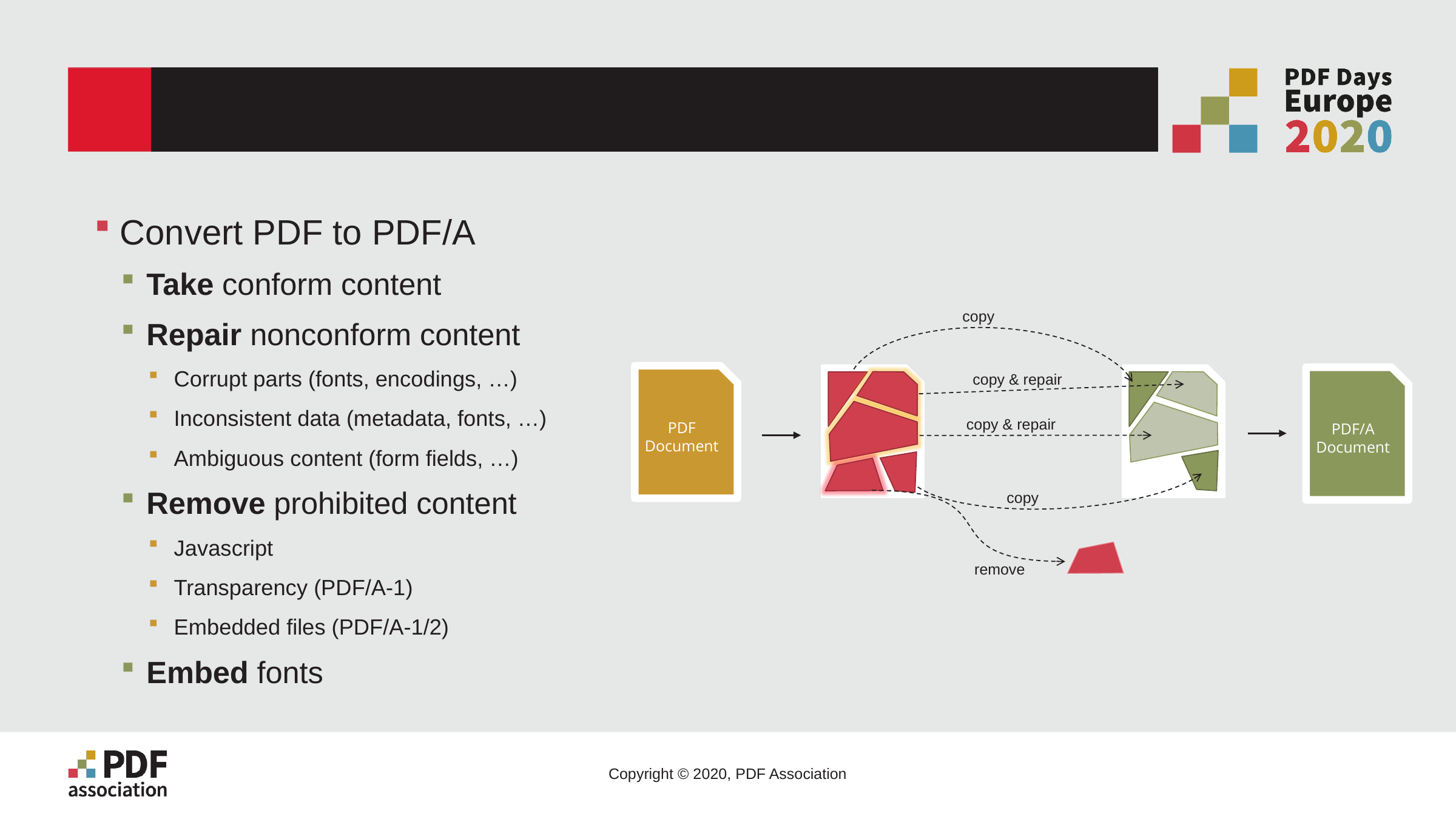

# Conversion – How To
Convert PDF to PDF/A
Take conform content
Repair nonconform content
Corrupt parts (fonts, encodings, …)
Inconsistent data (metadata, fonts, …)
Ambiguous content (form fields, …)
Remove prohibited content
Javascript
Transparency (PDF/A-1)
Embedded files (PDF/A-1/2)
Embed fonts

copy

copy & repair
PDF Document
PDF/A Document

copy & repair

copy

remove

13
Copyright © 2020, PDF Association